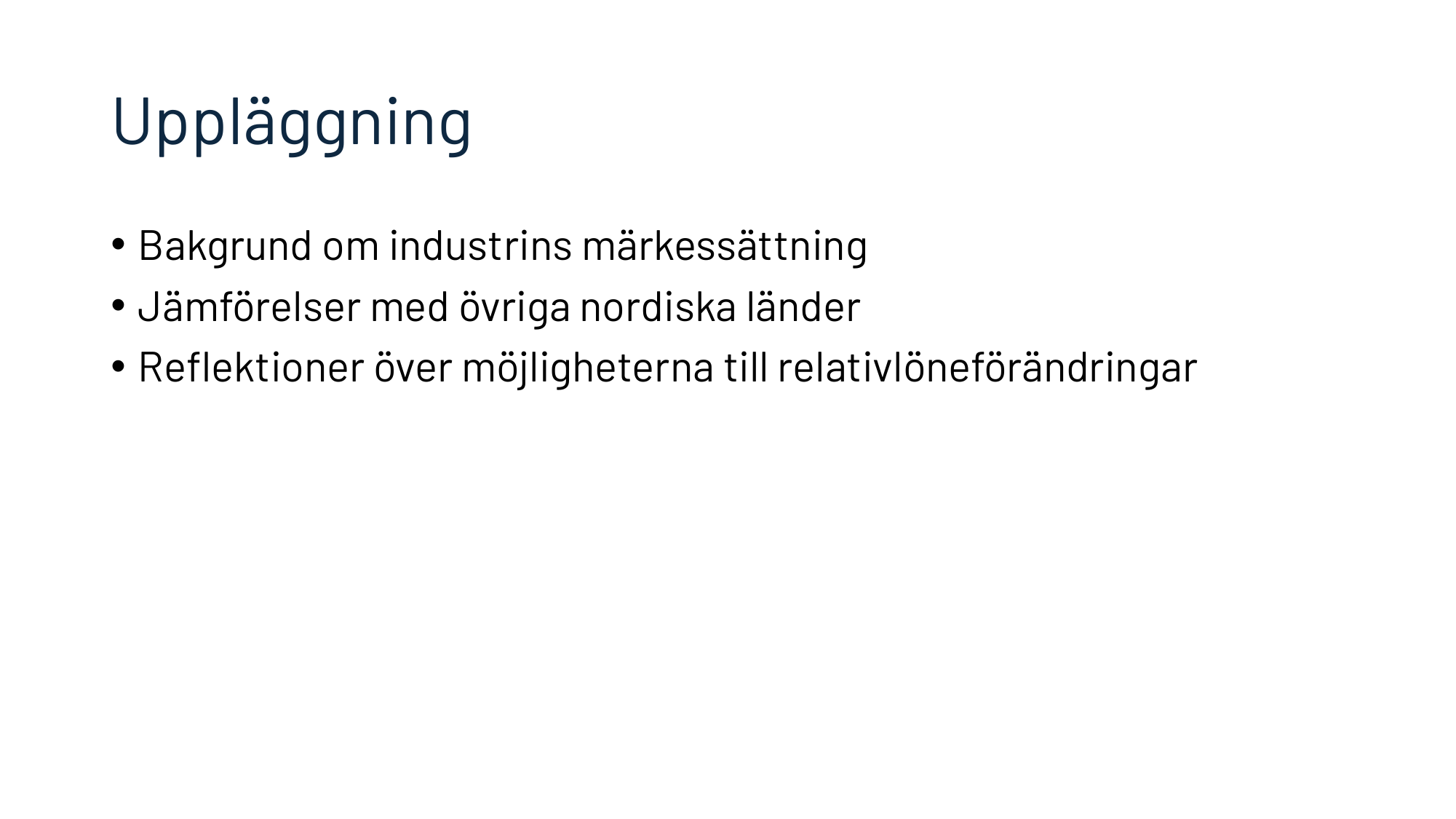

# Uppläggning
Bakgrund om industrins märkessättning
Jämförelser med övriga nordiska länder
Reflektioner över möjligheterna till relativlöneförändringar